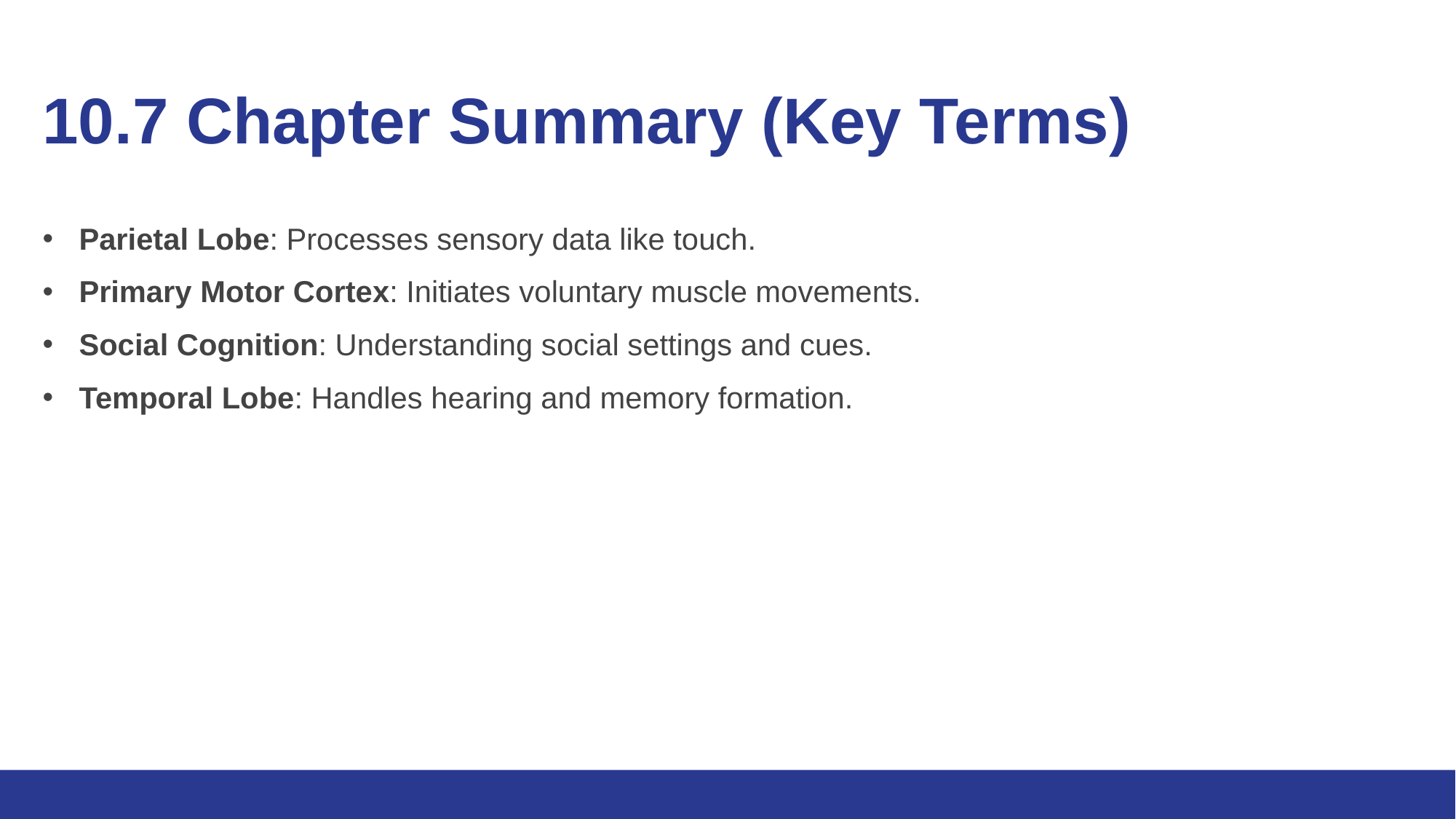

# 10.7 Chapter Summary (Key Terms) 3/3
Parietal Lobe: Processes sensory data like touch.
Primary Motor Cortex: Initiates voluntary muscle movements.
Social Cognition: Understanding social settings and cues.
Temporal Lobe: Handles hearing and memory formation.